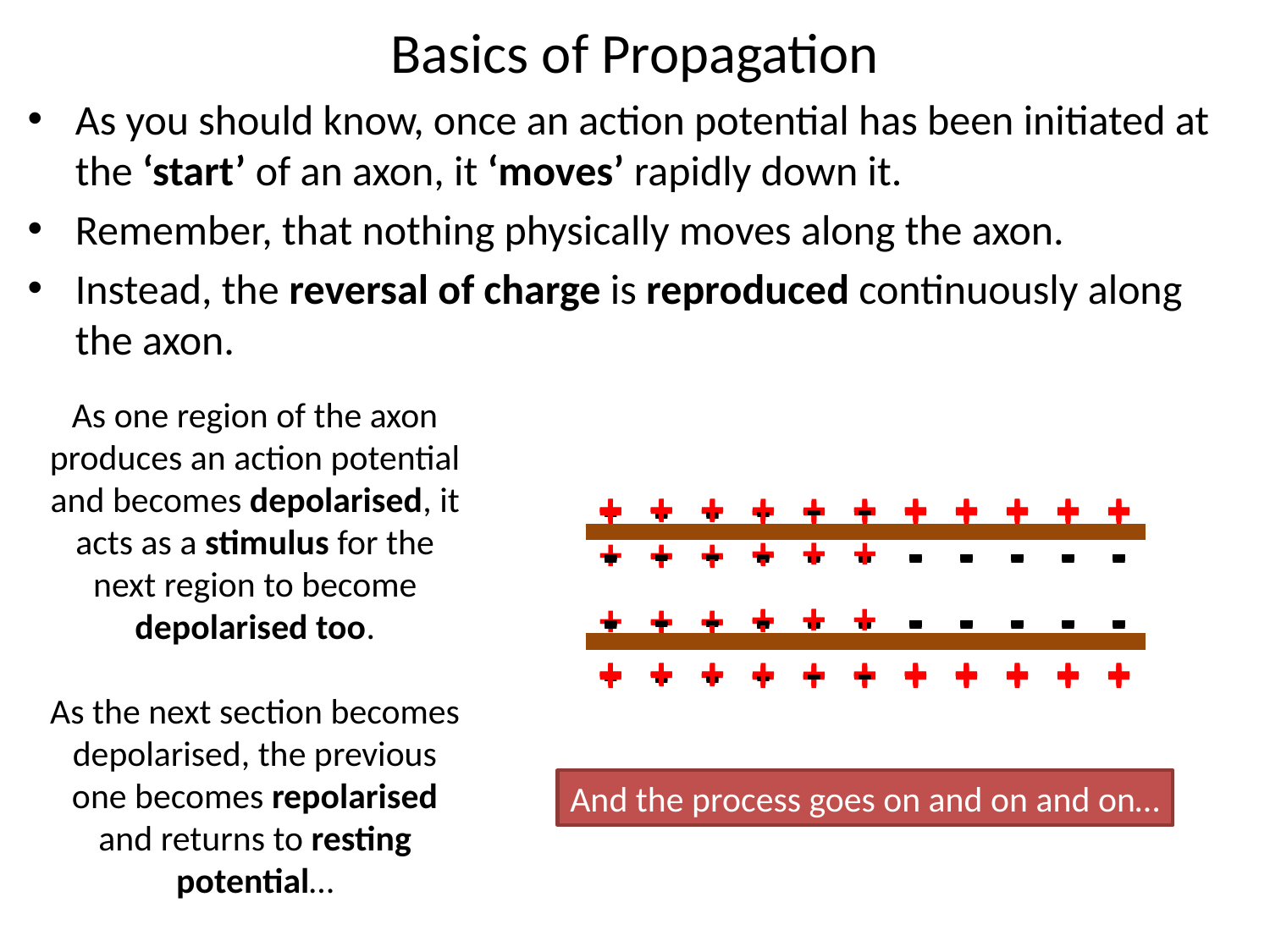

# Basics of Propagation
As you should know, once an action potential has been initiated at the ‘start’ of an axon, it ‘moves’ rapidly down it.
Remember, that nothing physically moves along the axon.
Instead, the reversal of charge is reproduced continuously along the axon.

As one region of the axon produces an action potential and becomes depolarised, it acts as a stimulus for the next region to become depolarised too.

As the next section becomes depolarised, the previous one becomes repolarised and returns to resting potential…
+ + + + + + + + + + +
- - - - - - - - - - -
- - - - - - - - - - -
+ + + + + + + + + + +
+ + + - - + + + + + +
- - - + + - - - - - -
- - - + + - - - - - -
+ + + - - + + + + + +
+ + + + - - + + + + +
- - - - + + - - - - -
- - - - + + - - - - -
+ + + + - - + + + + +
- - + + + + + + + + +
+ + - - - - - - - - -
+ + - - - - - - - - -
- - + + + + + + + + +
+ + - - + + + + + + +
- - + + - - - - - - -
- - + + - - - - - - -
+ + - - + + + + + + +
+ - - + + + + + + + +
- + + - - - - - - - -
- + + - - - - - - - -
+ - - + + + + + + + +
And the process goes on and on and on…